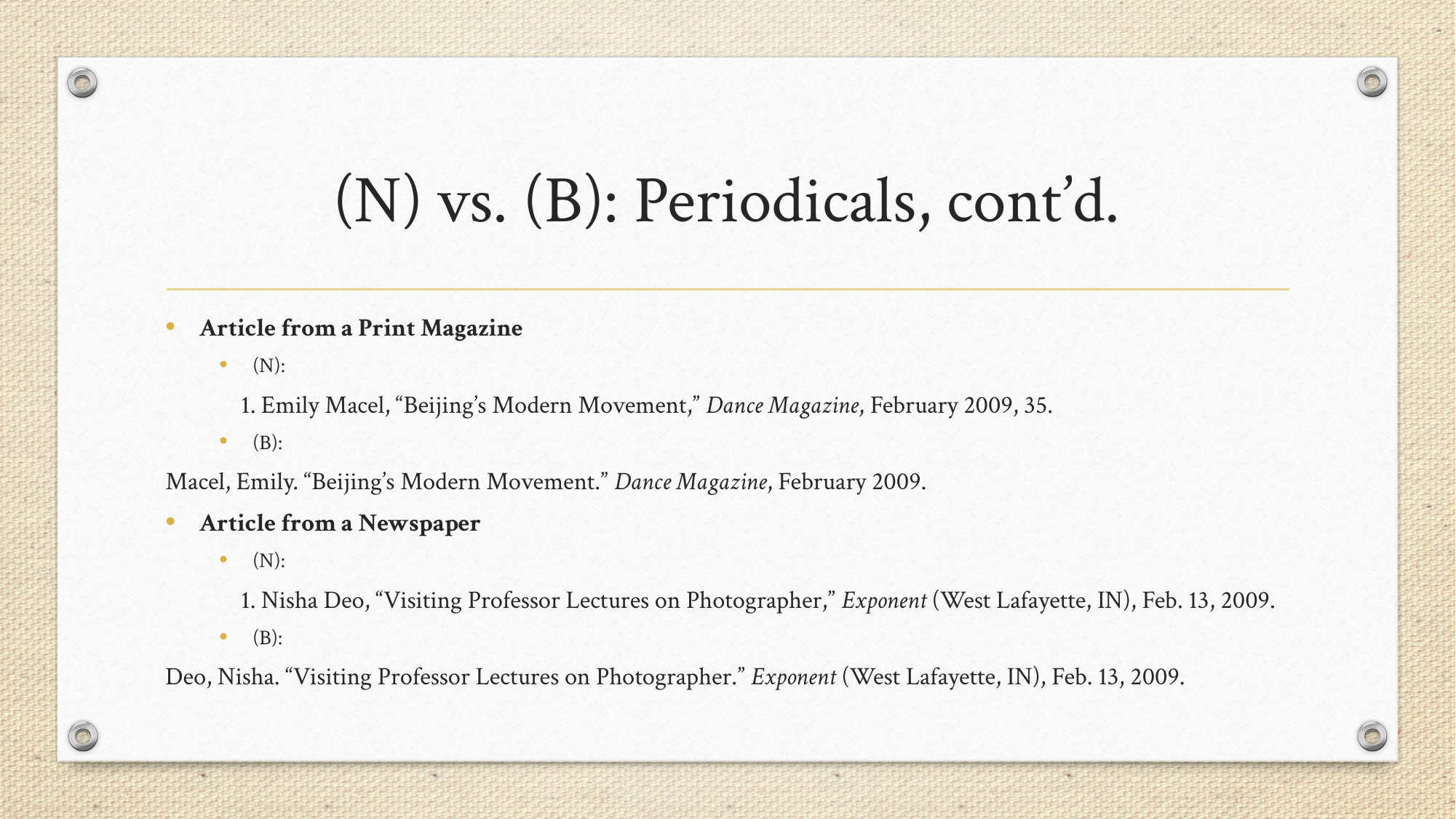

# (N) vs. (B): Periodicals, cont’d.
Article from a Print Magazine
(N):
	1. Emily Macel, “Beijing’s Modern Movement,” Dance Magazine, February 2009, 35.
(B):
Macel, Emily. “Beijing’s Modern Movement.” Dance Magazine, February 2009.
Article from a Newspaper
(N):
	1. Nisha Deo, “Visiting Professor Lectures on Photographer,” Exponent (West Lafayette, IN), Feb. 13, 2009.
(B):
Deo, Nisha. “Visiting Professor Lectures on Photographer.” Exponent (West Lafayette, IN), Feb. 13, 2009.